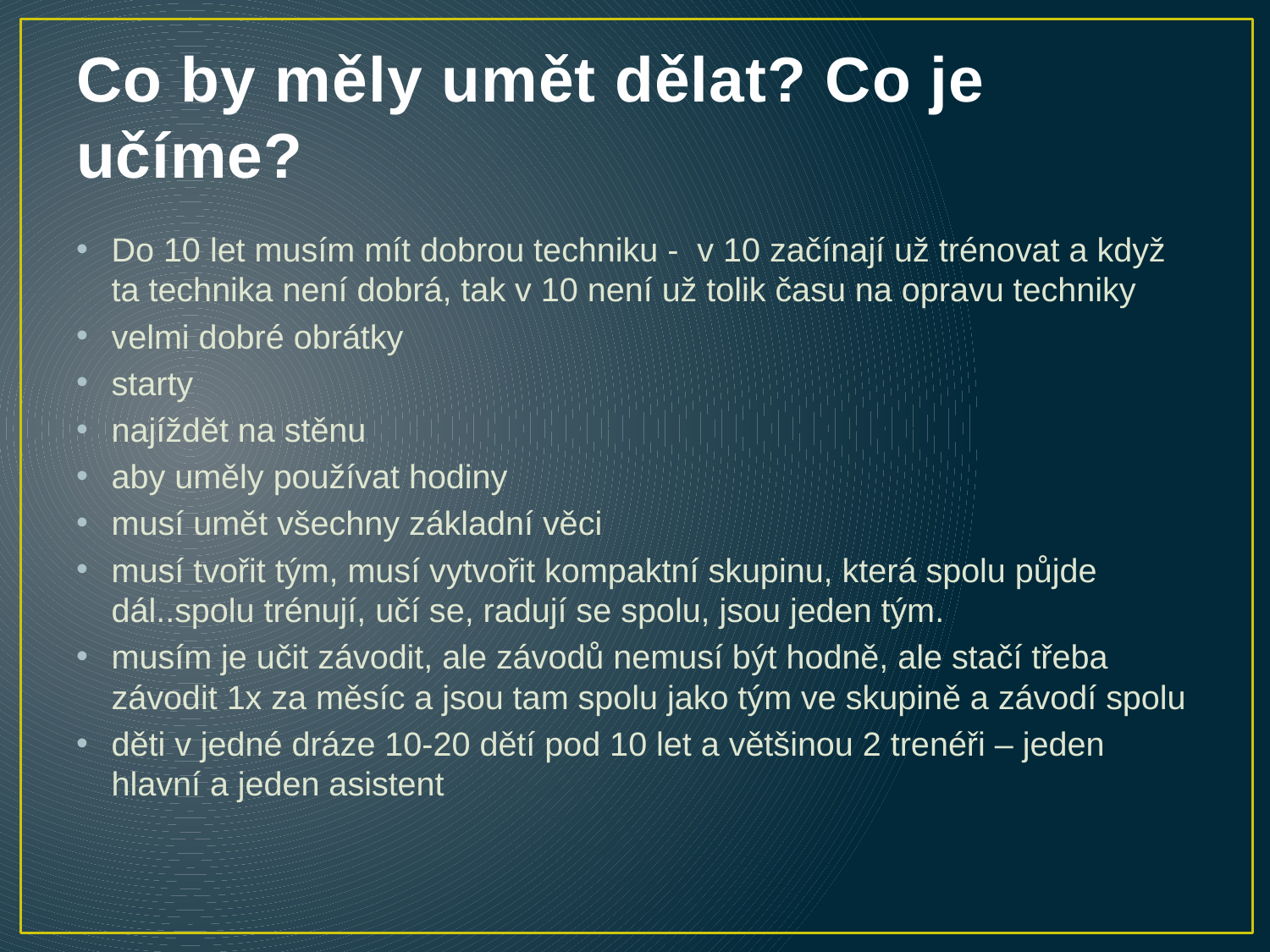

# Co by měly umět dělat? Co je učíme?
Do 10 let musím mít dobrou techniku -  v 10 začínají už trénovat a když ta technika není dobrá, tak v 10 není už tolik času na opravu techniky
velmi dobré obrátky
starty
najíždět na stěnu
aby uměly používat hodiny
musí umět všechny základní věci
musí tvořit tým, musí vytvořit kompaktní skupinu, která spolu půjde dál..spolu trénují, učí se, radují se spolu, jsou jeden tým.
musím je učit závodit, ale závodů nemusí být hodně, ale stačí třeba závodit 1x za měsíc a jsou tam spolu jako tým ve skupině a závodí spolu
děti v jedné dráze 10-20 dětí pod 10 let a většinou 2 trenéři – jeden hlavní a jeden asistent